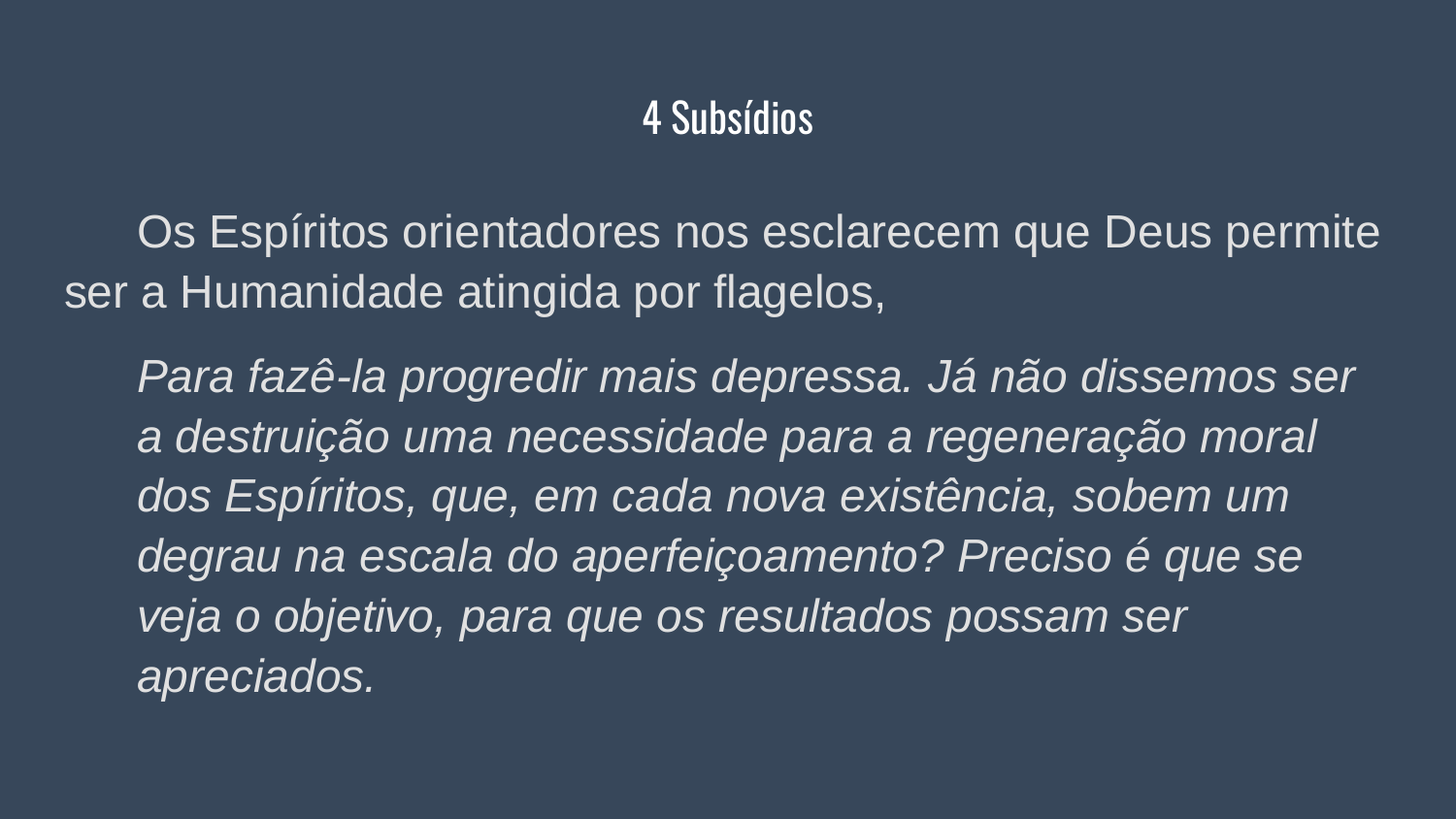

# 4 Subsídios
Os Espíritos orientadores nos esclarecem que Deus permite ser a Humanidade atingida por flagelos,
Para fazê-la progredir mais depressa. Já não dissemos ser a destruição uma necessidade para a regeneração moral dos Espíritos, que, em cada nova existência, sobem um degrau na escala do aperfeiçoamento? Preciso é que se veja o objetivo, para que os resultados possam ser apreciados.